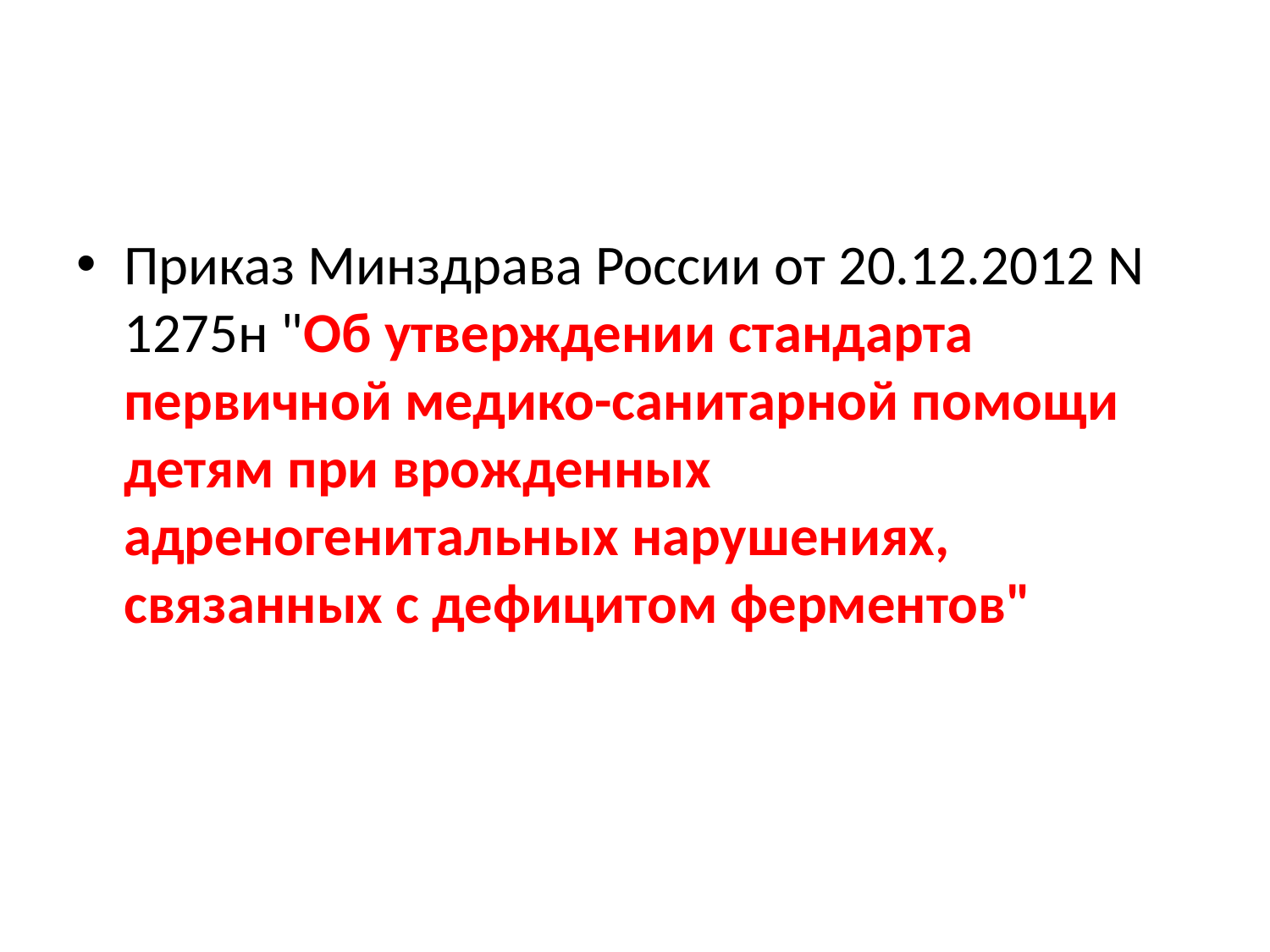

Приказ Минздрава России от 20.12.2012 N 1275н "Об утверждении стандарта первичной медико-санитарной помощи детям при врожденных адреногенитальных нарушениях, связанных с дефицитом ферментов"